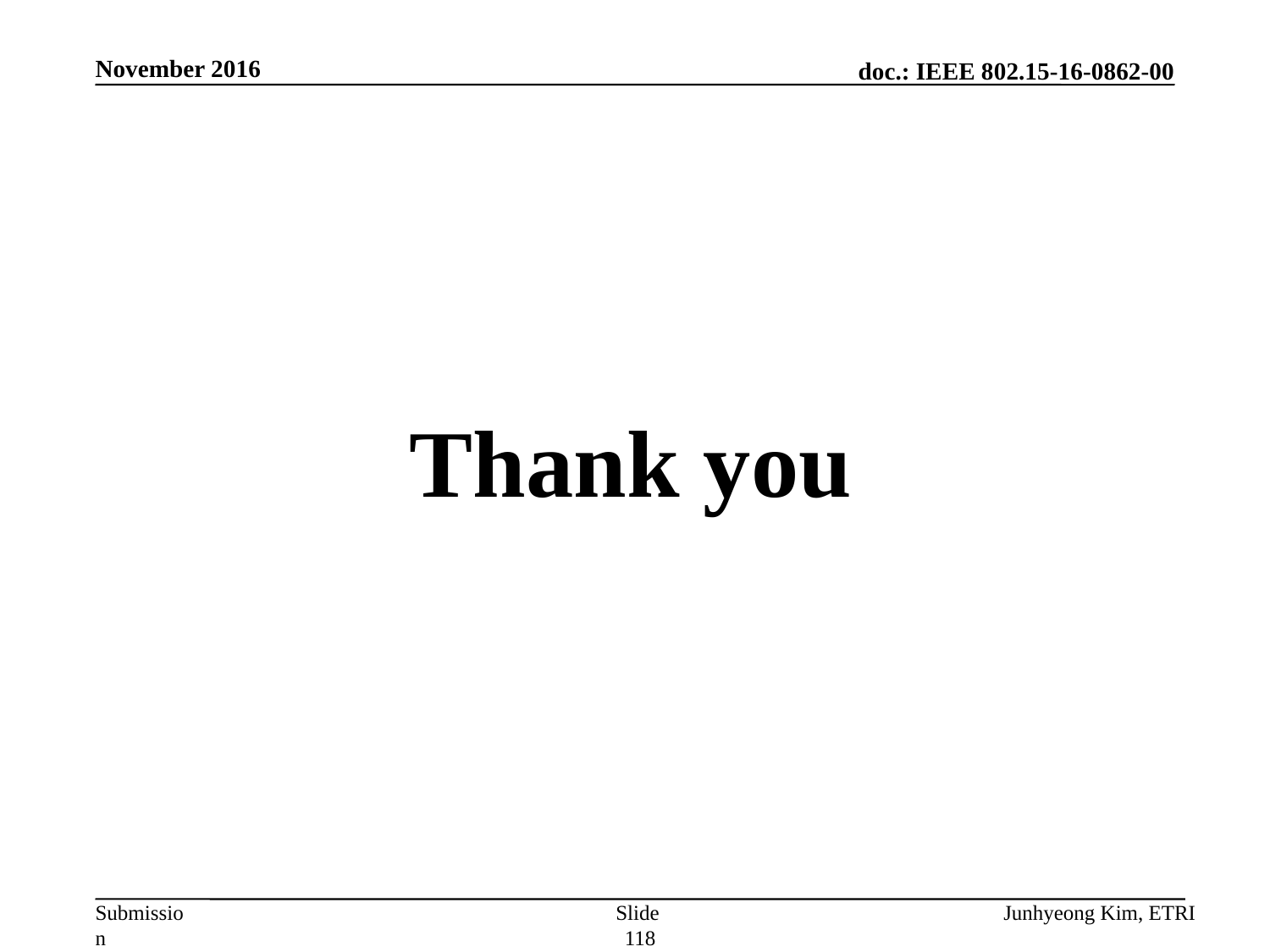

November 2016
Thank you
Slide 118
Junhyeong Kim, ETRI